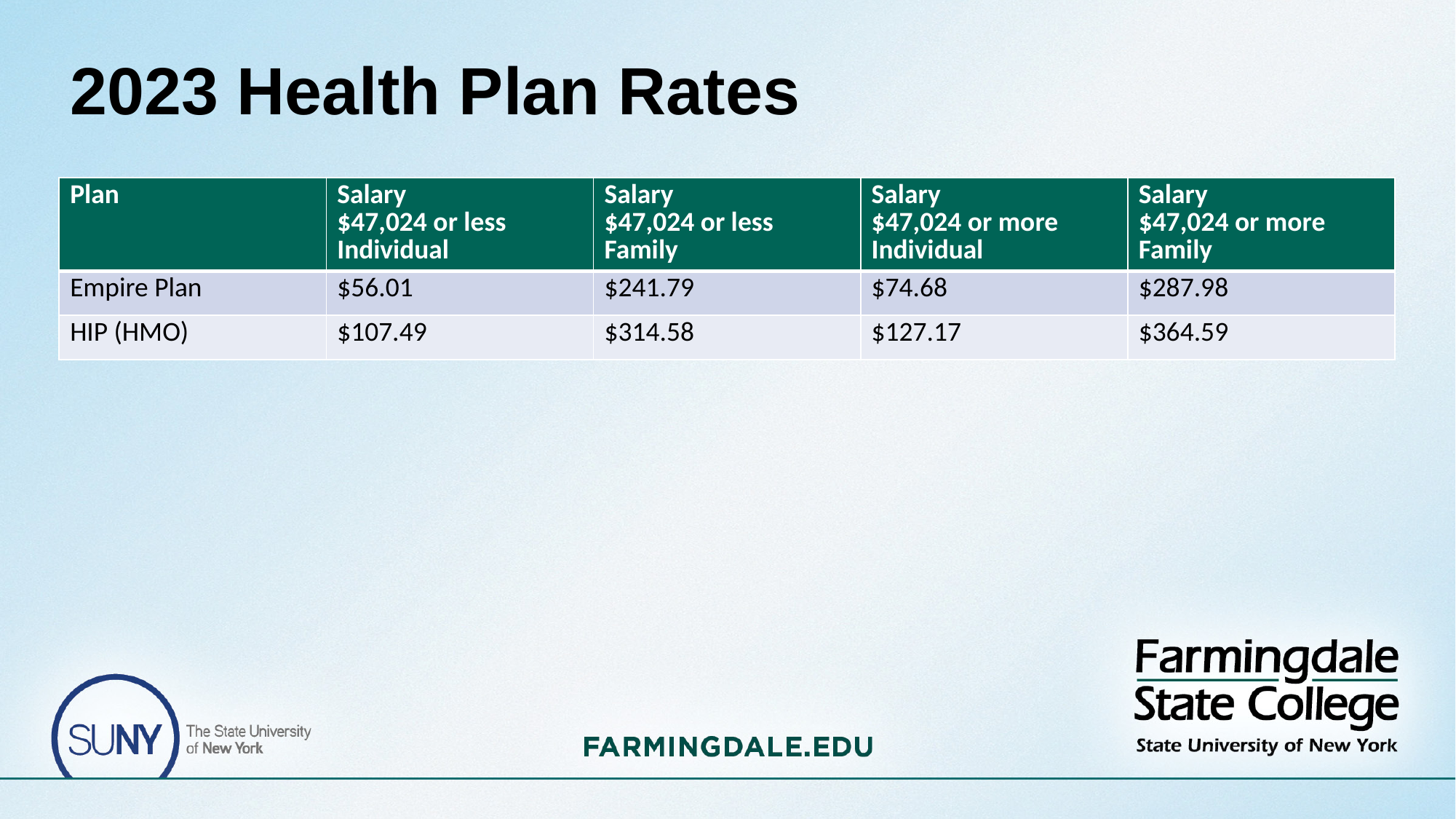

# 2023 Health Plan Rates
| Plan | Salary $47,024 or less Individual | Salary $47,024 or less Family | Salary $47,024 or more Individual | Salary $47,024 or more Family |
| --- | --- | --- | --- | --- |
| Empire Plan | $56.01 | $241.79 | $74.68 | $287.98 |
| HIP (HMO) | $107.49 | $314.58 | $127.17 | $364.59 |